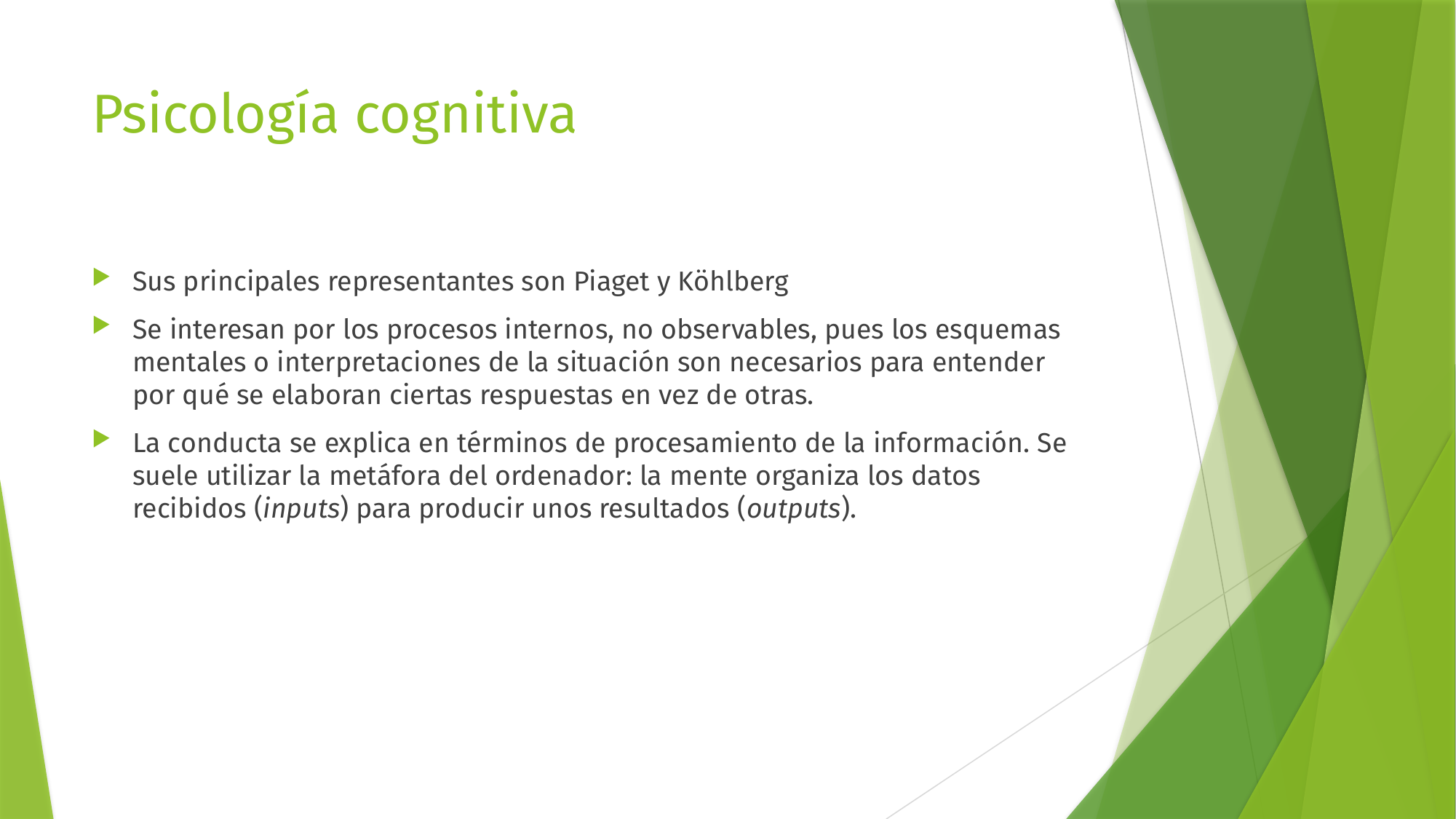

# Psicología cognitiva
Sus principales representantes son Piaget y Köhlberg
Se interesan por los procesos internos, no observables, pues los esquemas mentales o interpretaciones de la situación son necesarios para entender por qué se elaboran ciertas respuestas en vez de otras.
La conducta se explica en términos de procesamiento de la información. Se suele utilizar la metáfora del ordenador: la mente organiza los datos recibidos (inputs) para producir unos resultados (outputs).